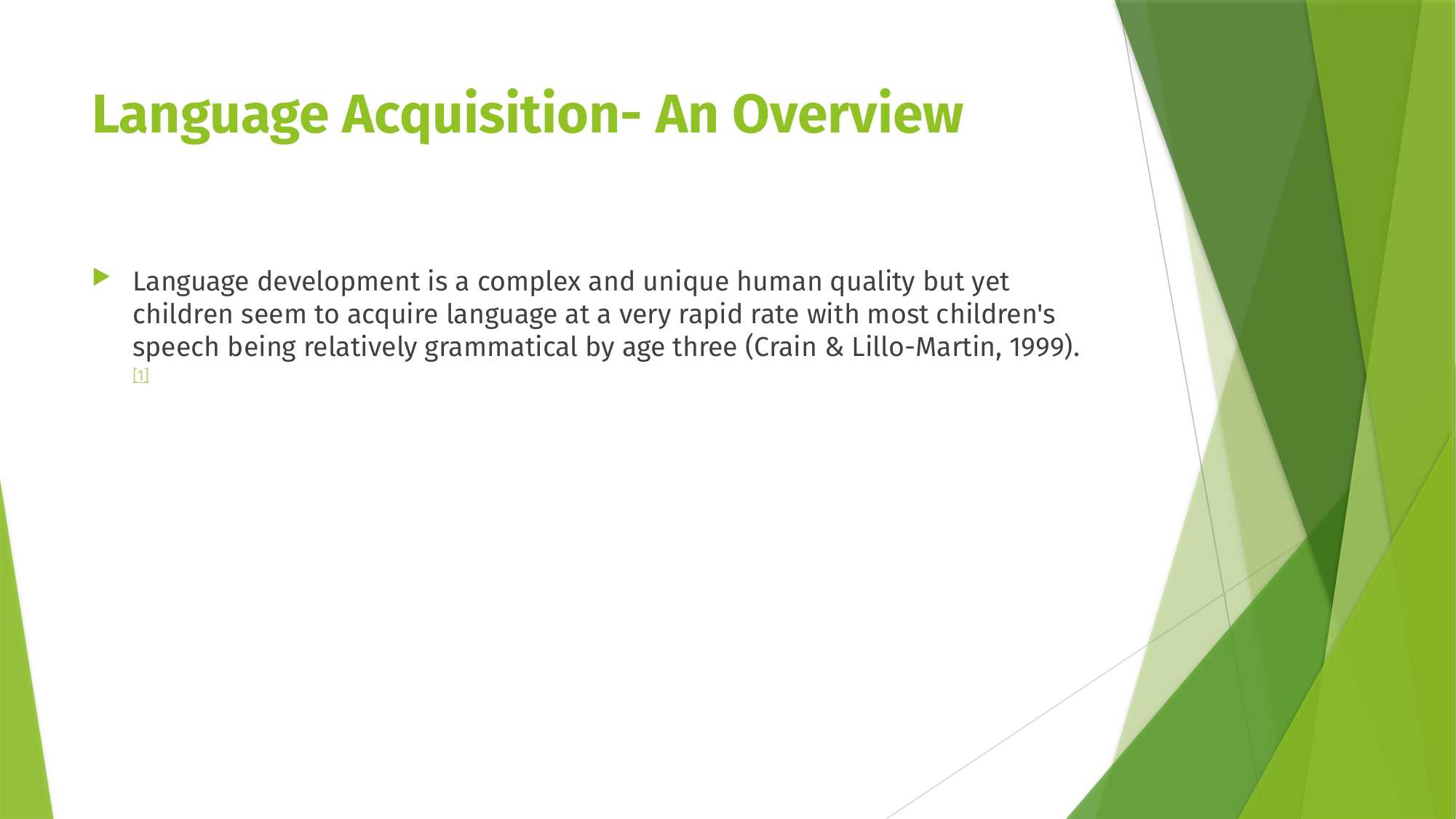

# Language Acquisition- An Overview
Language development is a complex and unique human quality but yet children seem to acquire language at a very rapid rate with most children's speech being relatively grammatical by age three (Crain & Lillo-Martin, 1999).[1]